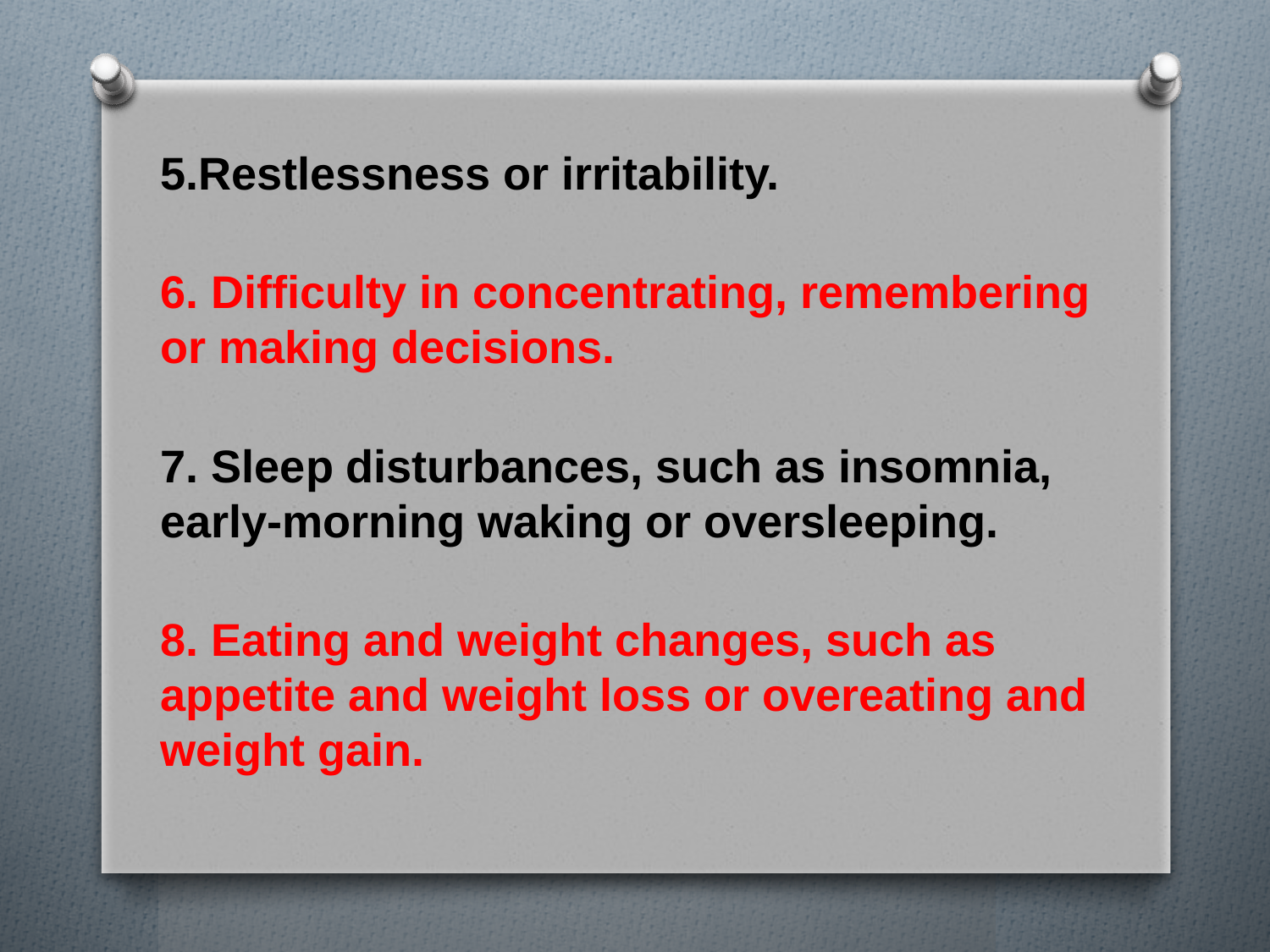

5.Restlessness or irritability.
6. Difficulty in concentrating, remembering or making decisions.
7. Sleep disturbances, such as insomnia, early-morning waking or oversleeping.
8. Eating and weight changes, such as appetite and weight loss or overeating and weight gain.